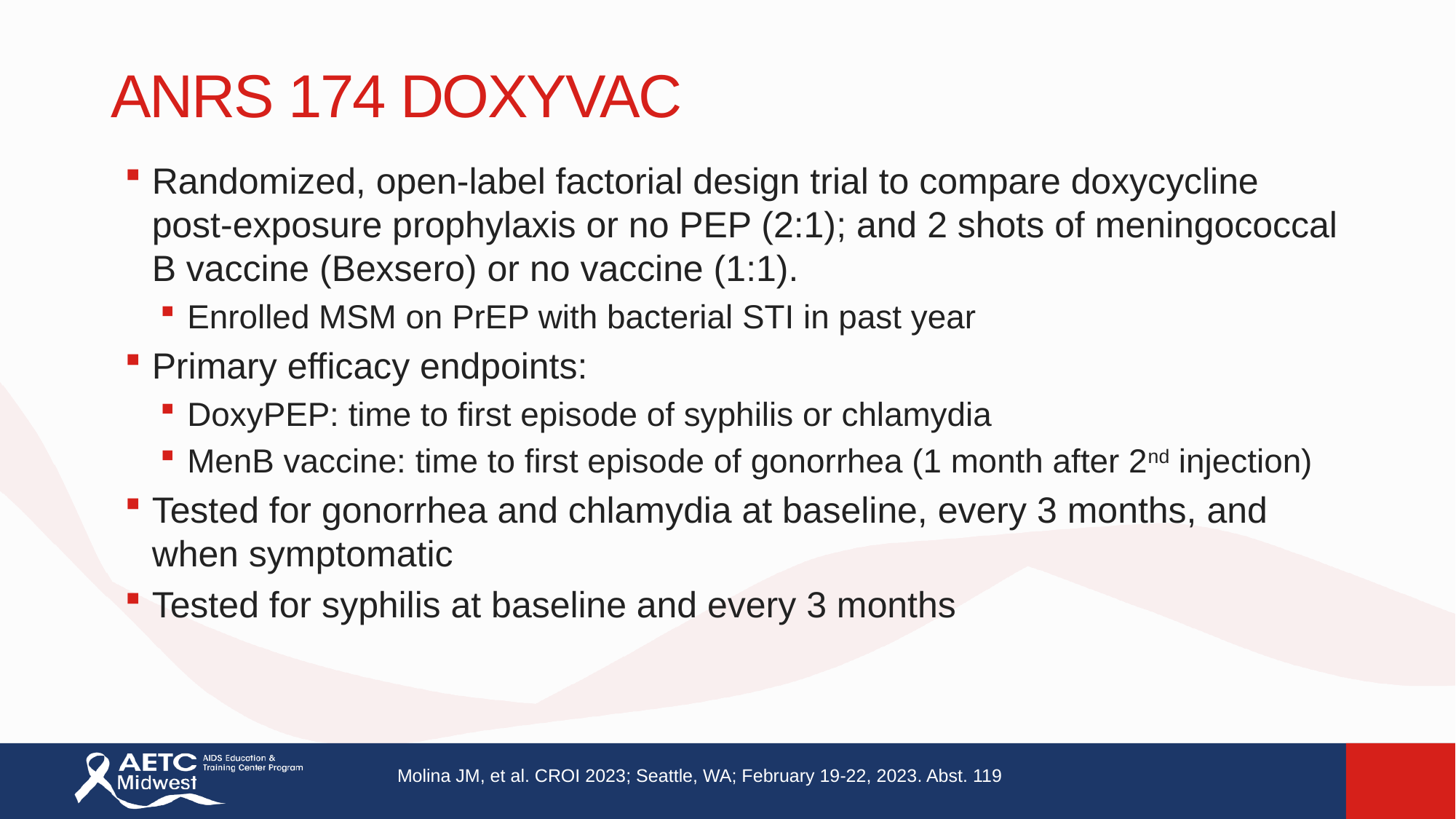

# ANRS 174 DOXYVAC
Randomized, open-label factorial design trial to compare doxycycline post-exposure prophylaxis or no PEP (2:1); and 2 shots of meningococcal B vaccine (Bexsero) or no vaccine (1:1).
Enrolled MSM on PrEP with bacterial STI in past year
Primary efficacy endpoints:
DoxyPEP: time to first episode of syphilis or chlamydia
MenB vaccine: time to first episode of gonorrhea (1 month after 2nd injection)
Tested for gonorrhea and chlamydia at baseline, every 3 months, and when symptomatic
Tested for syphilis at baseline and every 3 months
Molina JM, et al. CROI 2023; Seattle, WA; February 19-22, 2023. Abst. 119